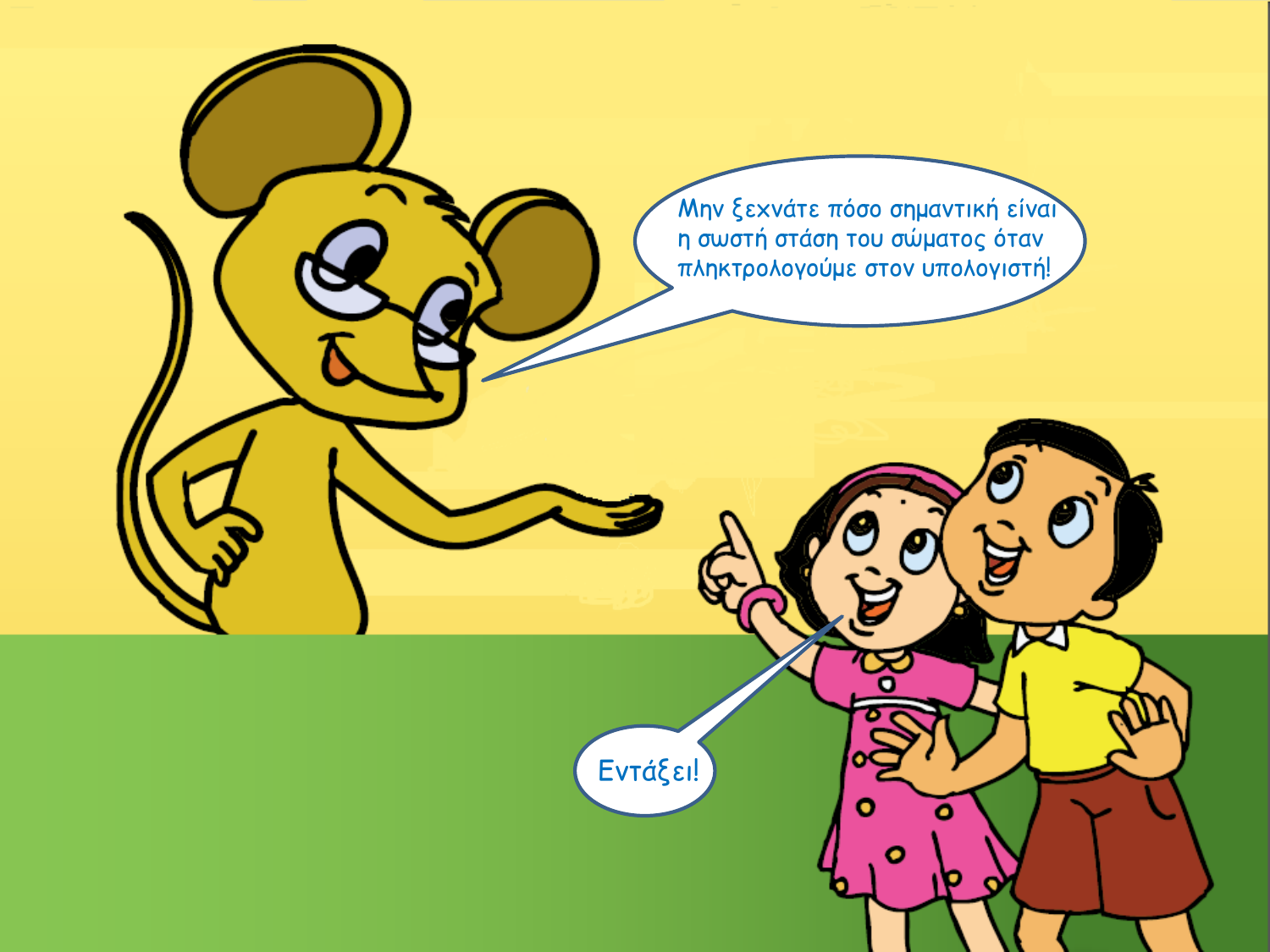

Μην ξεχνάτε πόσο σημαντική είναι η σωστή στάση του σώματος όταν πληκτρολογούμε στον υπολογιστή!

Εντάξει!